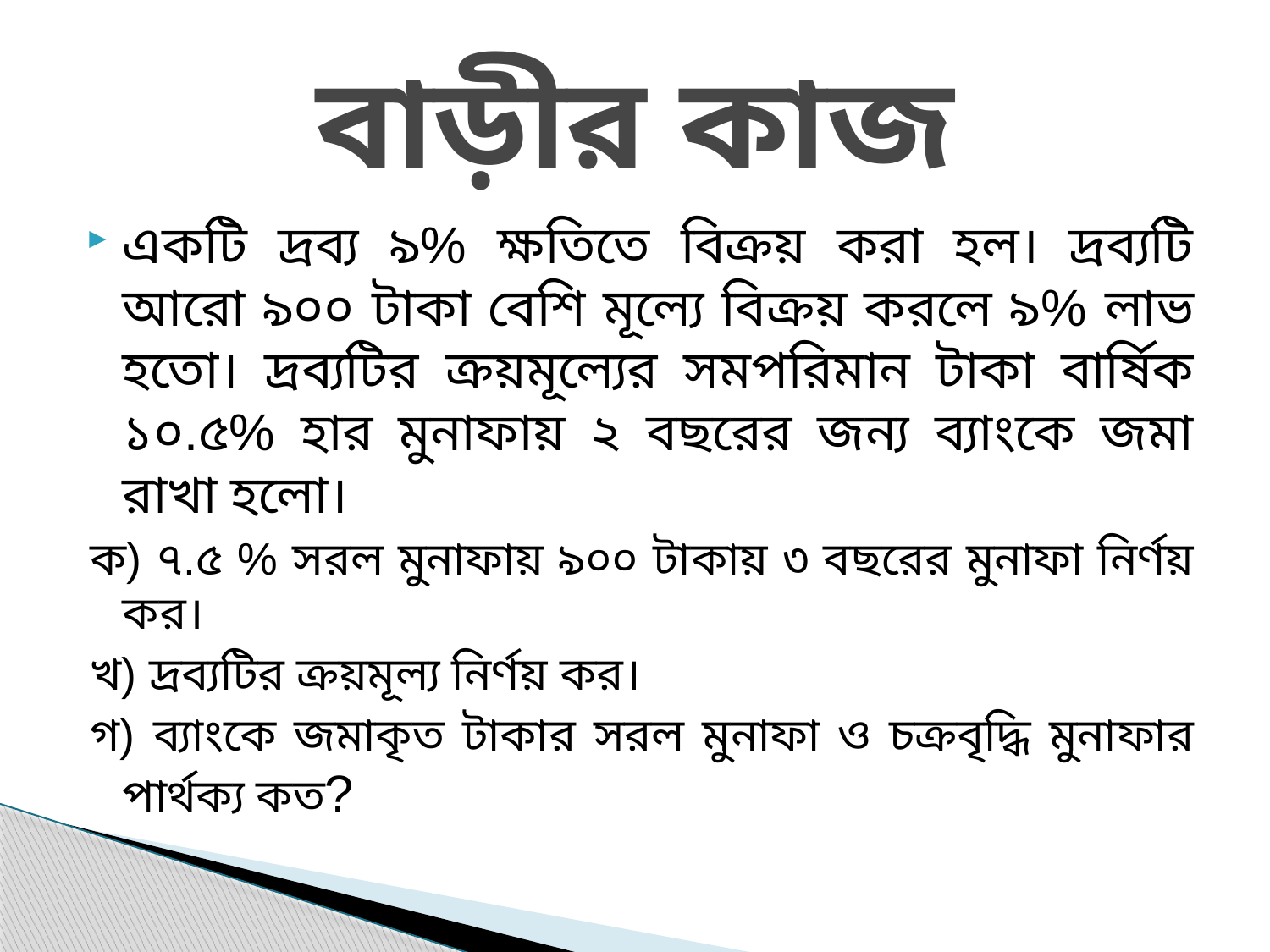

# বাড়ীর কাজ
একটি দ্রব্য ৯% ক্ষতিতে বিক্রয় করা হল। দ্রব্যটি আরো ৯০০ টাকা বেশি মূল্যে বিক্রয় করলে ৯% লাভ হতো। দ্রব্যটির ক্রয়মূল্যের সমপরিমান টাকা বার্ষিক ১০.৫% হার মুনাফায় ২ বছরের জন্য ব্যাংকে জমা রাখা হলো।
ক) ৭.৫ % সরল মুনাফায় ৯০০ টাকায় ৩ বছরের মুনাফা নির্ণয় কর।
খ) দ্রব্যটির ক্রয়মূল্য নির্ণয় কর।
গ) ব্যাংকে জমাকৃত টাকার সরল মুনাফা ও চক্রবৃদ্ধি মুনাফার পার্থক্য কত?